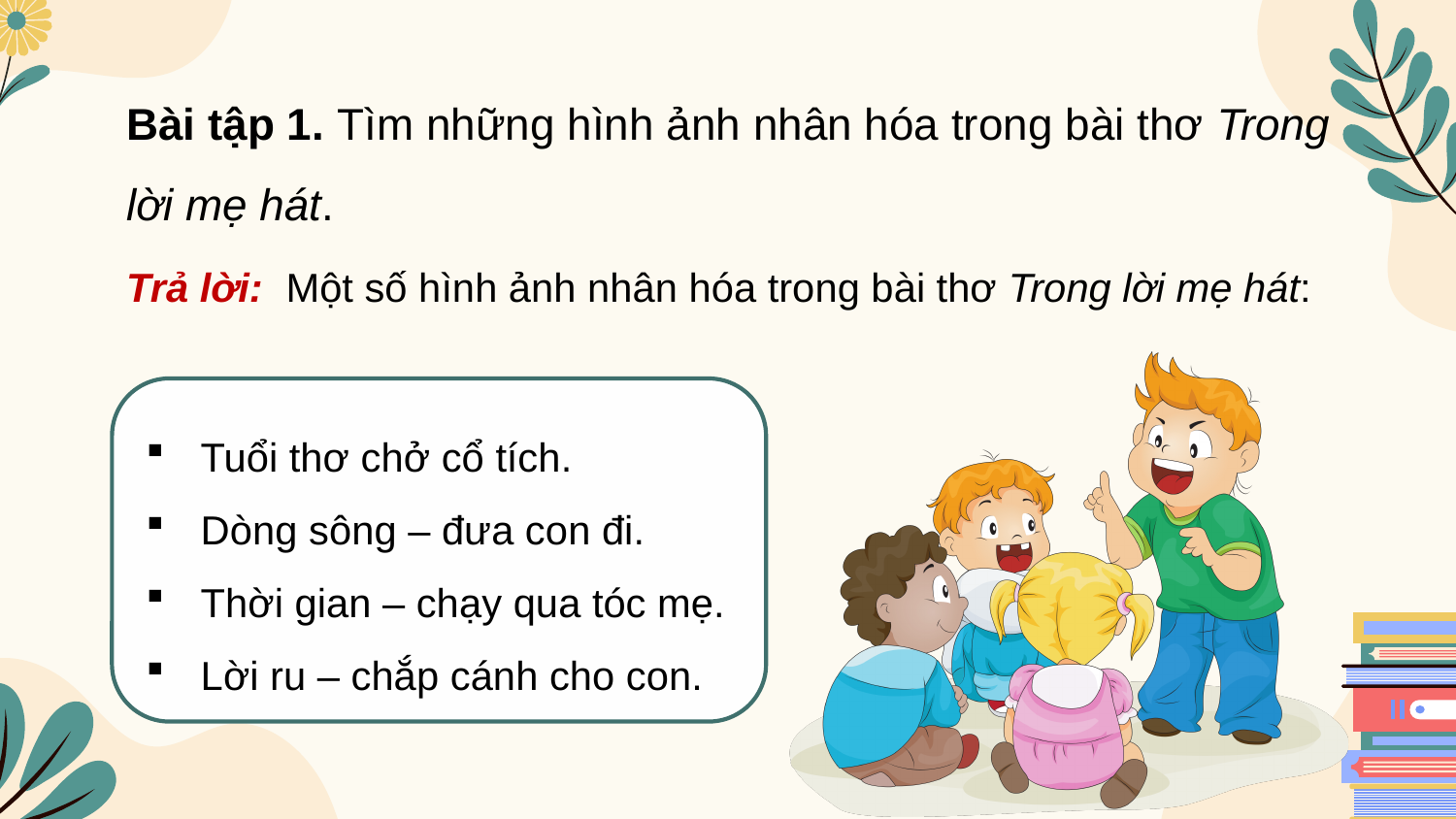

Bài tập 1. Tìm những hình ảnh nhân hóa trong bài thơ Trong lời mẹ hát.
Trả lời:
Một số hình ảnh nhân hóa trong bài thơ Trong lời mẹ hát:

Tuổi thơ chở cổ tích.
Dòng sông – đưa con đi.
Thời gian – chạy qua tóc mẹ.
Lời ru – chắp cánh cho con.